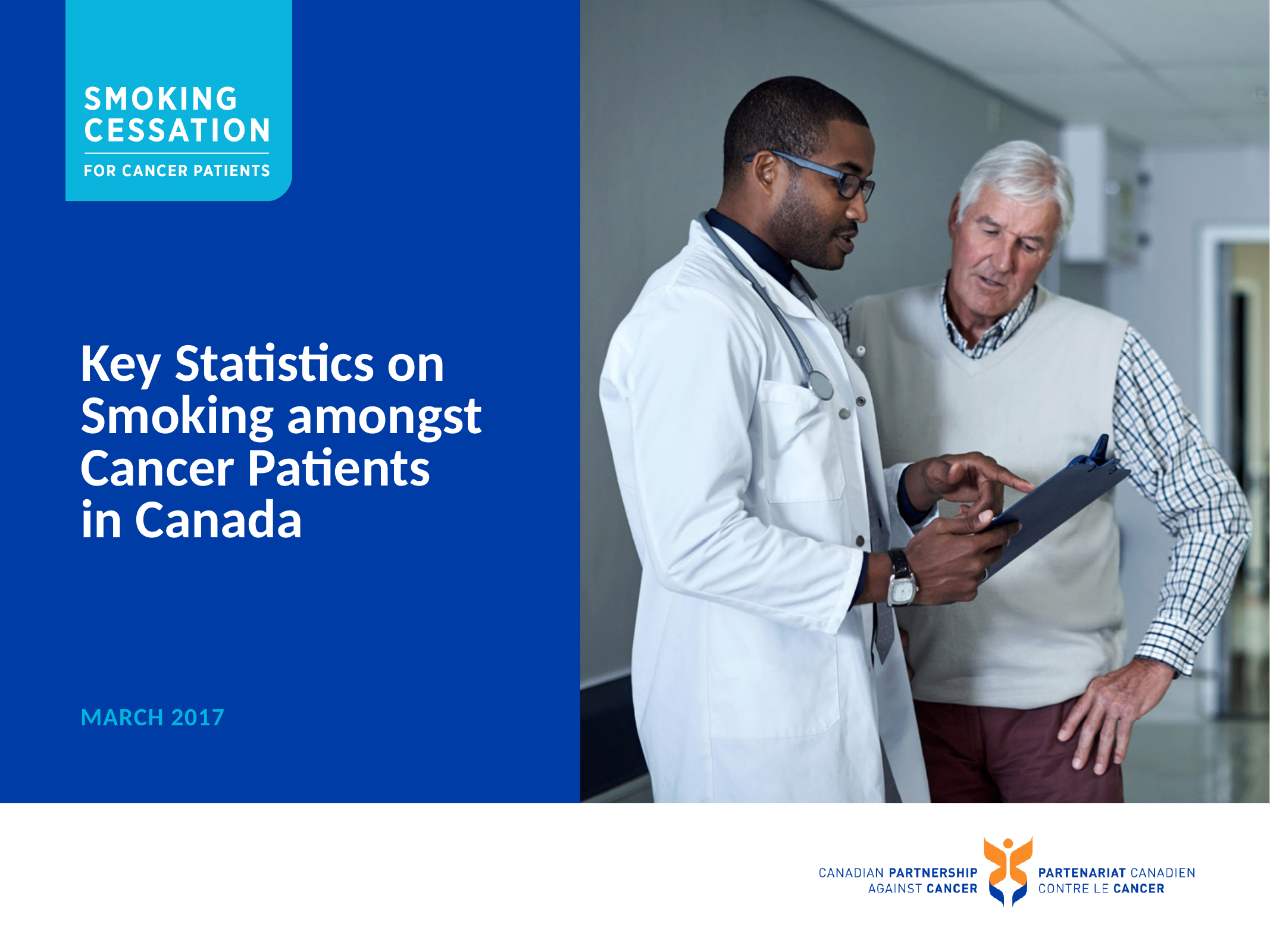

# Key Statistics on Smoking amongst Cancer Patients in Canada
March 2017